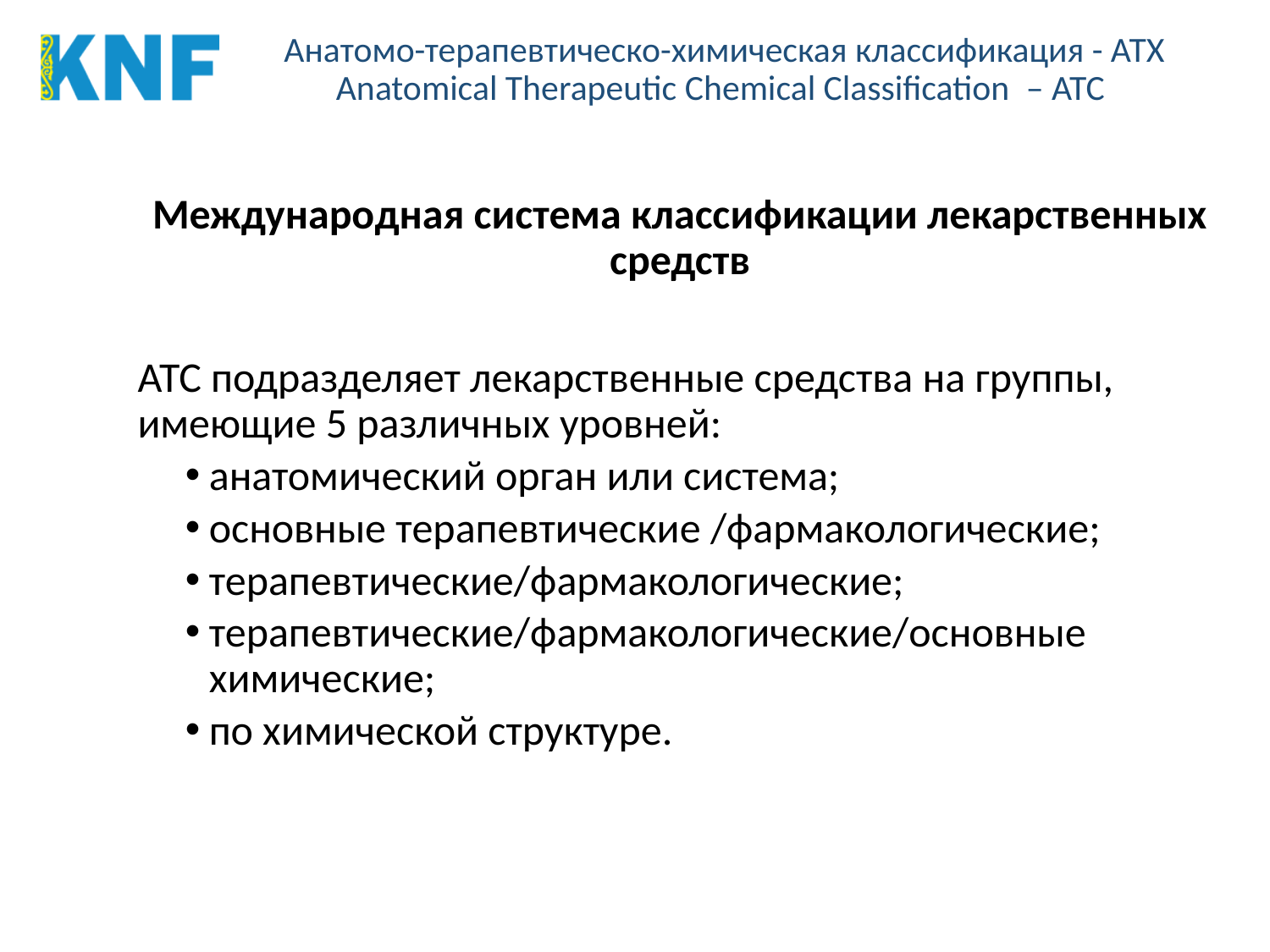

# Анатомо-терапевтическо-химическая классификация - АТХ Anatomical Therapeutic Chemical Classification  – ATC
Международная система классификации лекарственных средств

АТС подразделяет лекарственные средства на группы, имеющие 5 различных уровней:
анатомический орган или система;
основные терапевтические /фармакологические;
терапевтические/фармакологические;
терапевтические/фармакологические/основные химические;
по химической структуре.